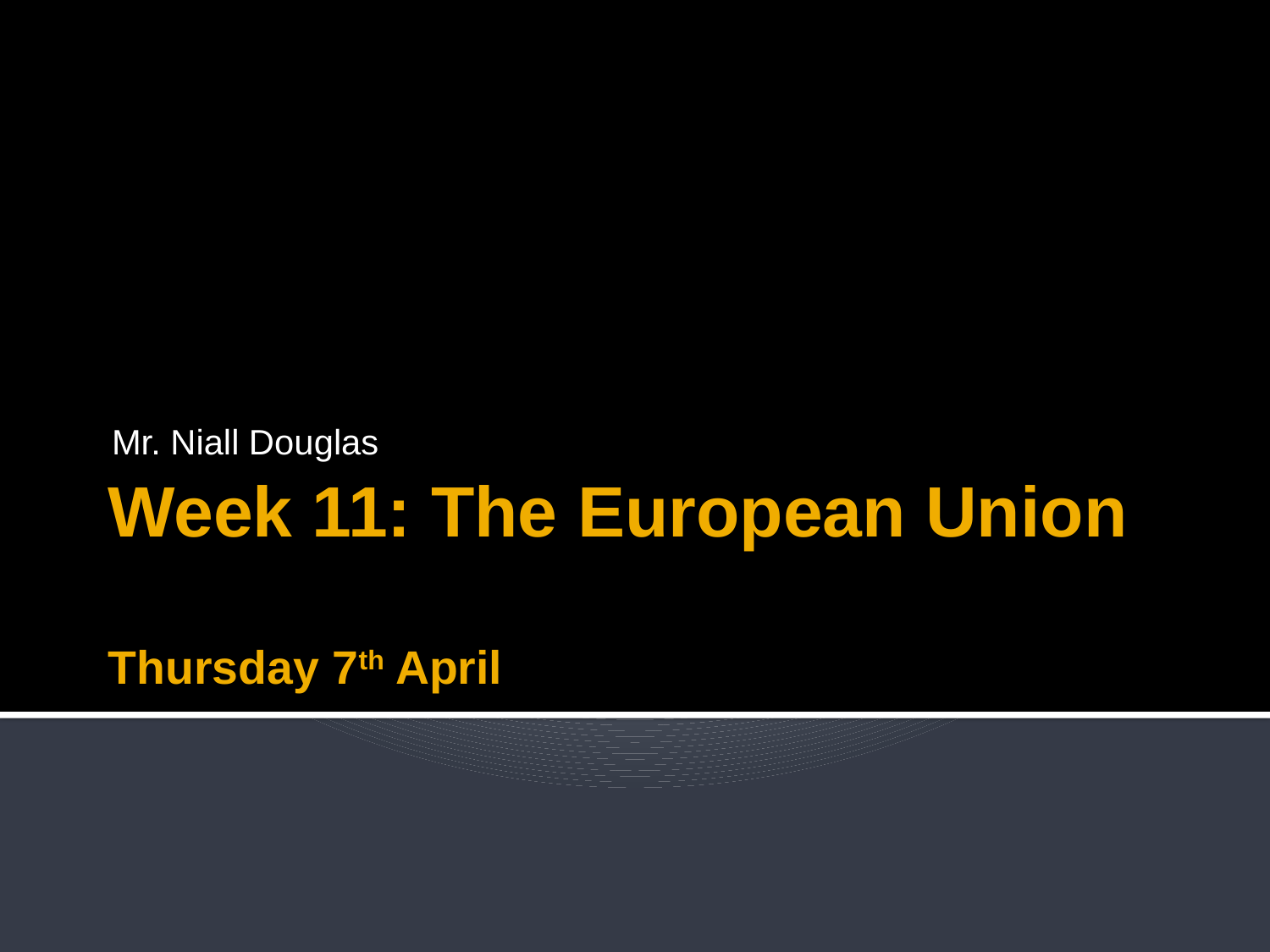

Mr. Niall Douglas
# Week 11: The European Union Thursday 7th April